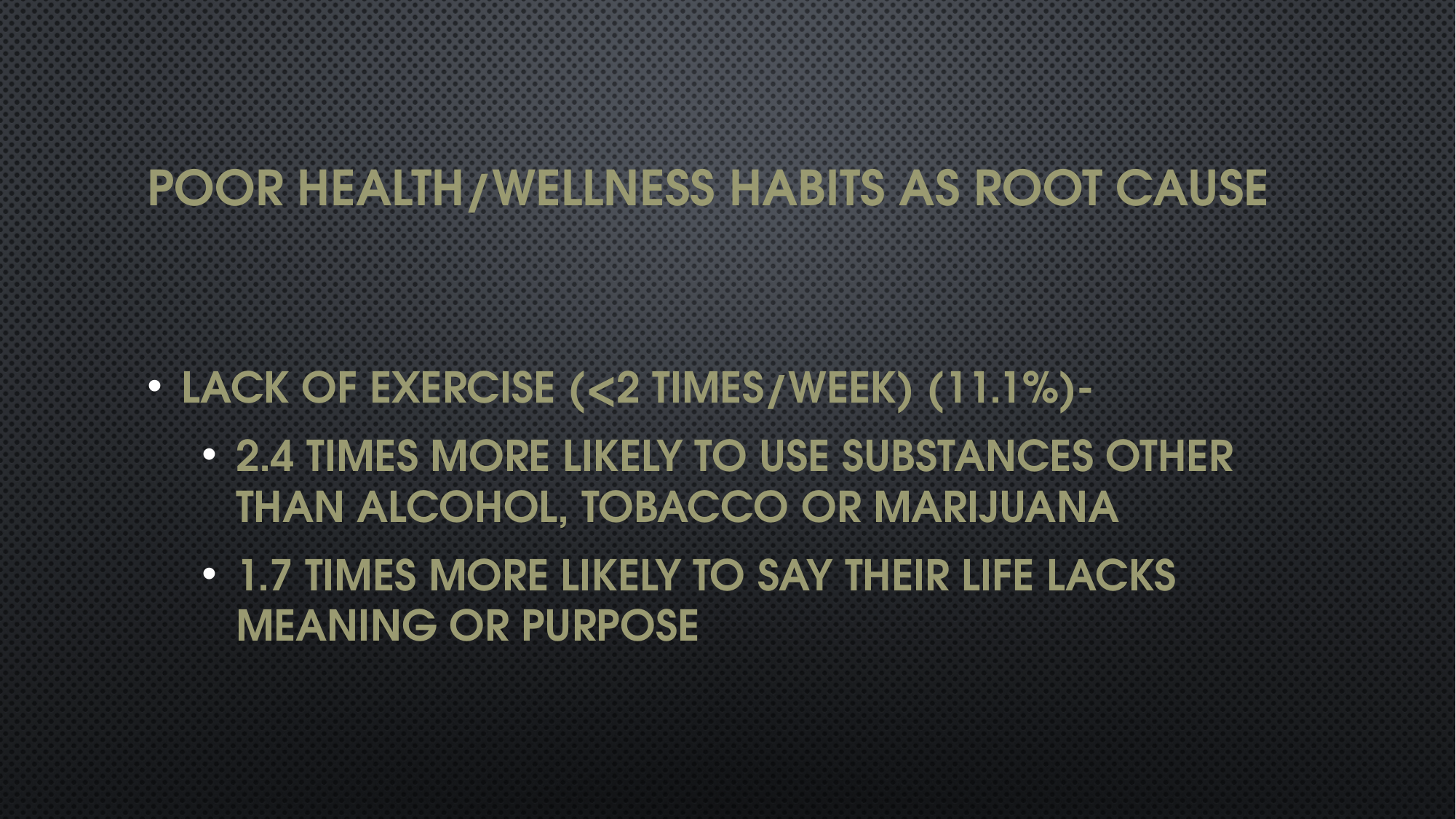

# Poor Health/Wellness Habits as Root Cause
Lack of Exercise (<2 times/week) (11.1%)-
2.4 times more likely to use substances other than alcohol, tobacco or marijuana
1.7 times more likely to say their life lacks meaning or purpose